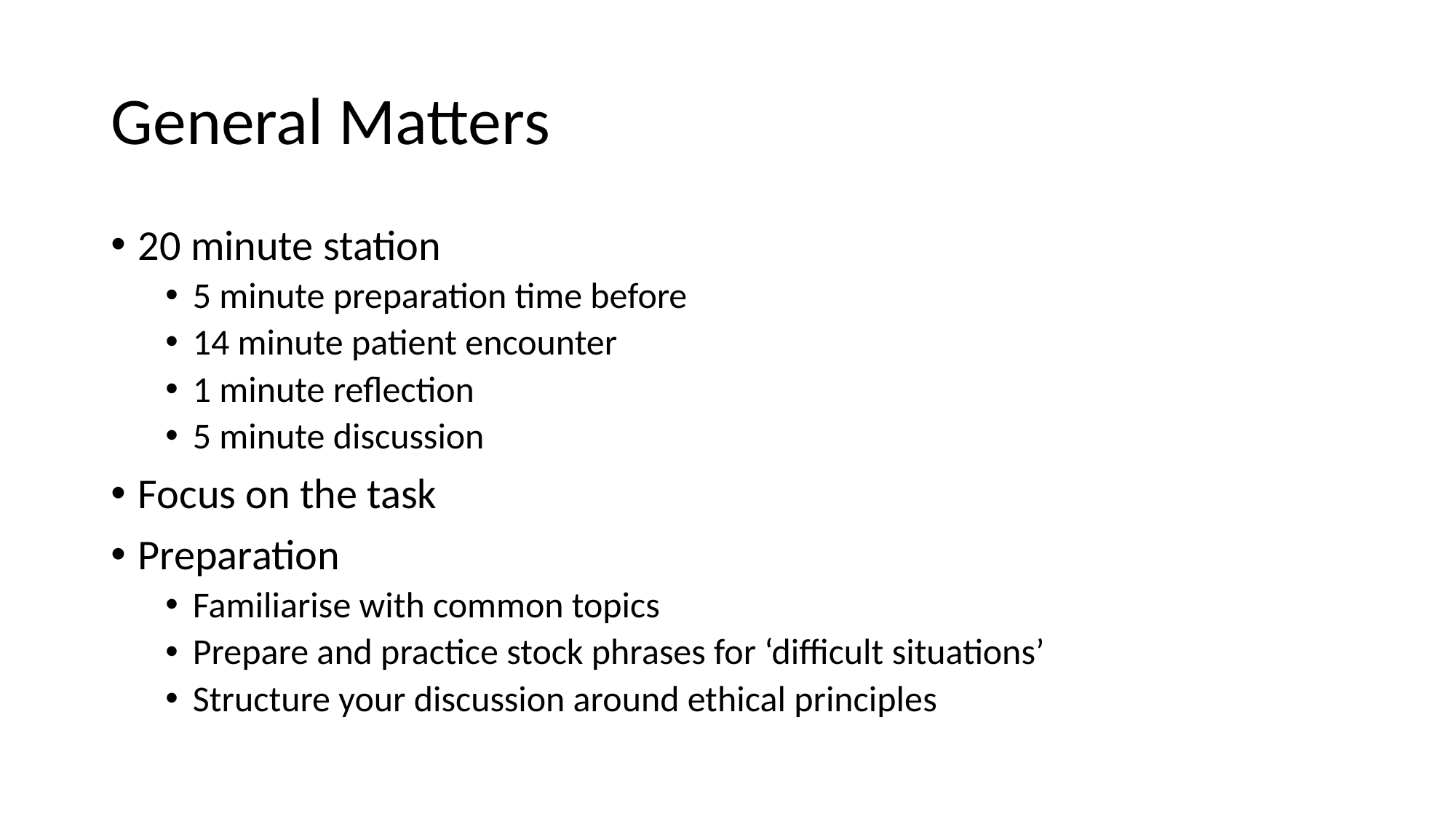

# General Matters
20 minute station
5 minute preparation time before
14 minute patient encounter
1 minute reflection
5 minute discussion
Focus on the task
Preparation
Familiarise with common topics
Prepare and practice stock phrases for ‘difficult situations’
Structure your discussion around ethical principles